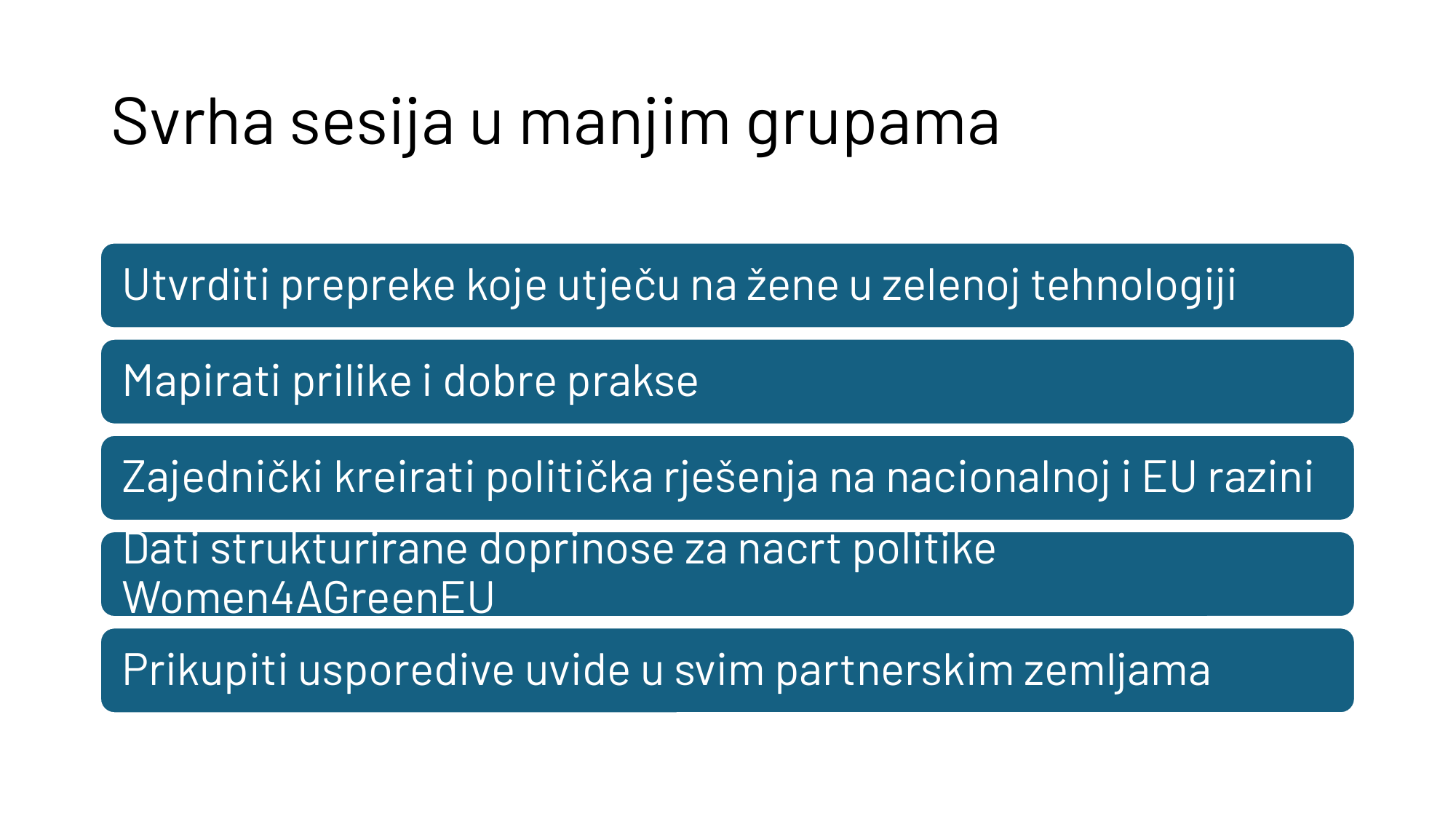

# Svrha sesija u manjim grupama
Utvrditi prepreke koje utječu na žene u zelenoj tehnologiji
Mapirati prilike i dobre prakse
Zajednički kreirati politička rješenja na nacionalnoj i EU razini
Dati strukturirane doprinose za nacrt politike Women4AGreenEU
Prikupiti usporedive uvide u svim partnerskim zemljama